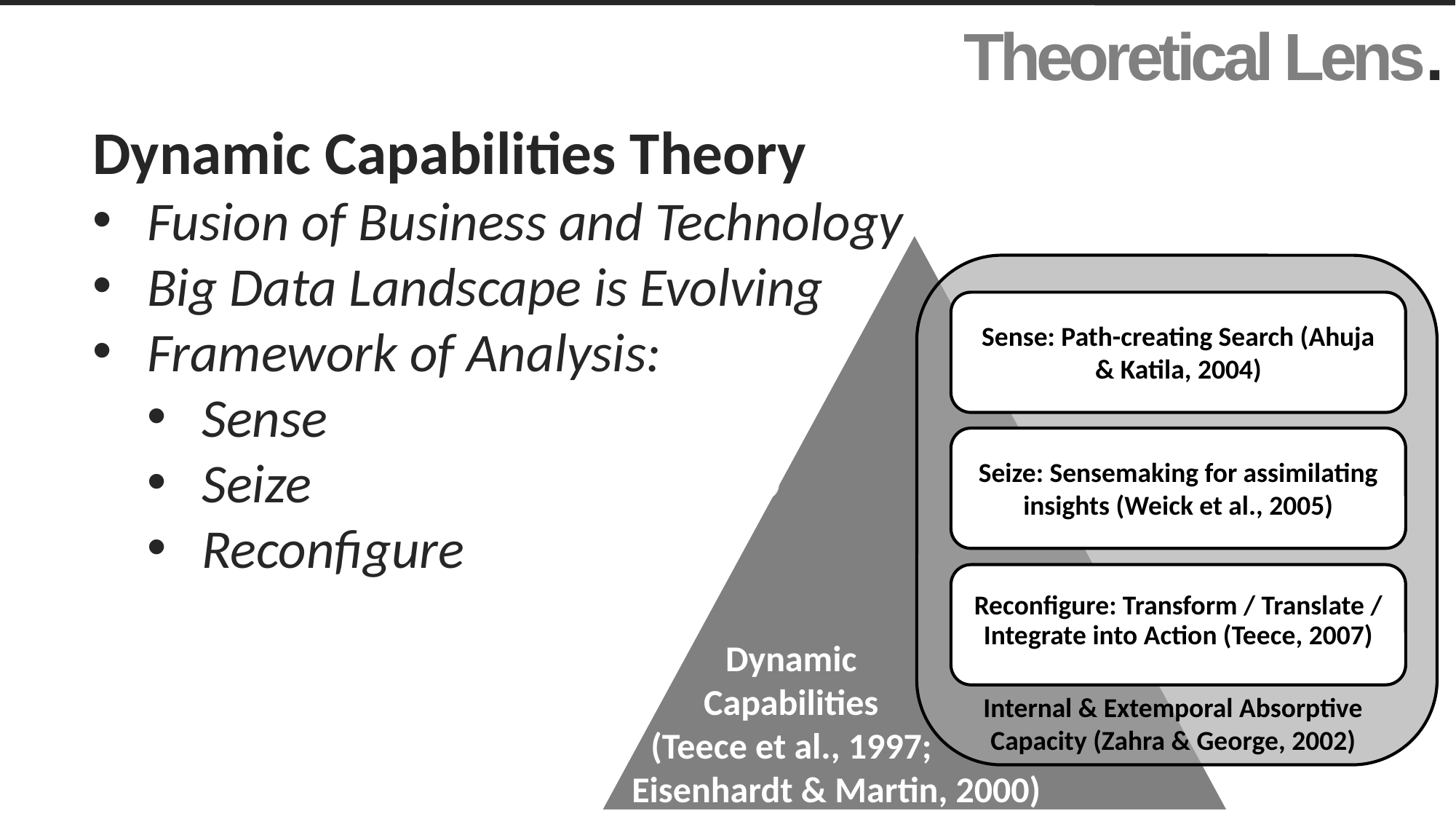

Theoretical Lens.
Dynamic Capabilities Theory
Fusion of Business and Technology
Big Data Landscape is Evolving
Framework of Analysis:
Sense
Seize
Reconfigure

Sense: Path-creating Search (Ahuja & Katila, 2004)

Seize: Sensemaking for assimilating insights (Weick et al., 2005)

Reconfigure: Transform / Translate / Integrate into Action (Teece, 2007)
Dynamic
Capabilities
(Teece et al., 1997;
           Eisenhardt & Martin, 2000)
Internal & Extemporal Absorptive Capacity (Zahra & George, 2002)